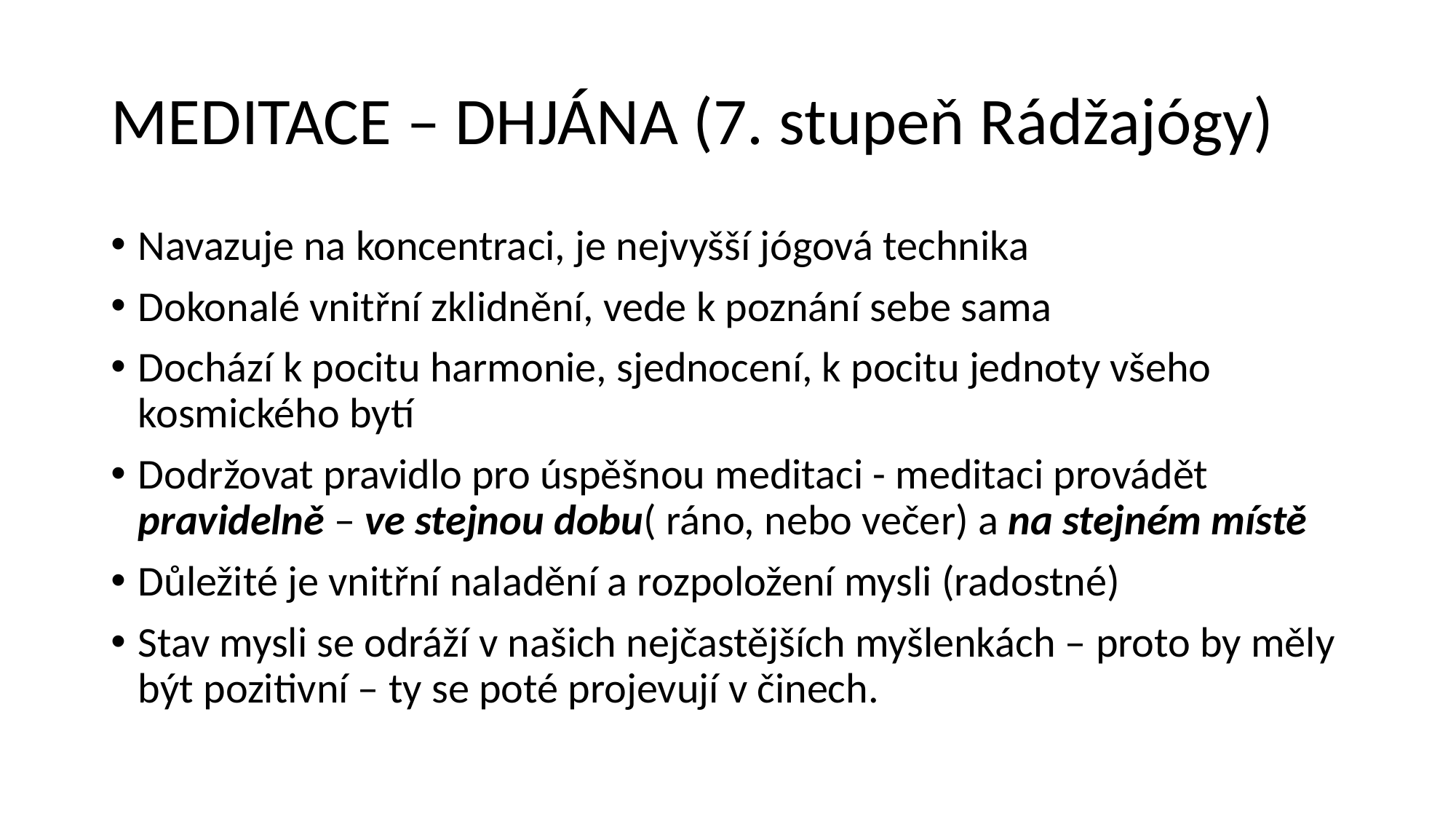

# MEDITACE – DHJÁNA (7. stupeň Rádžajógy)
Navazuje na koncentraci, je nejvyšší jógová technika
Dokonalé vnitřní zklidnění, vede k poznání sebe sama
Dochází k pocitu harmonie, sjednocení, k pocitu jednoty všeho kosmického bytí
Dodržovat pravidlo pro úspěšnou meditaci - meditaci provádět pravidelně – ve stejnou dobu( ráno, nebo večer) a na stejném místě
Důležité je vnitřní naladění a rozpoložení mysli (radostné)
Stav mysli se odráží v našich nejčastějších myšlenkách – proto by měly být pozitivní – ty se poté projevují v činech.